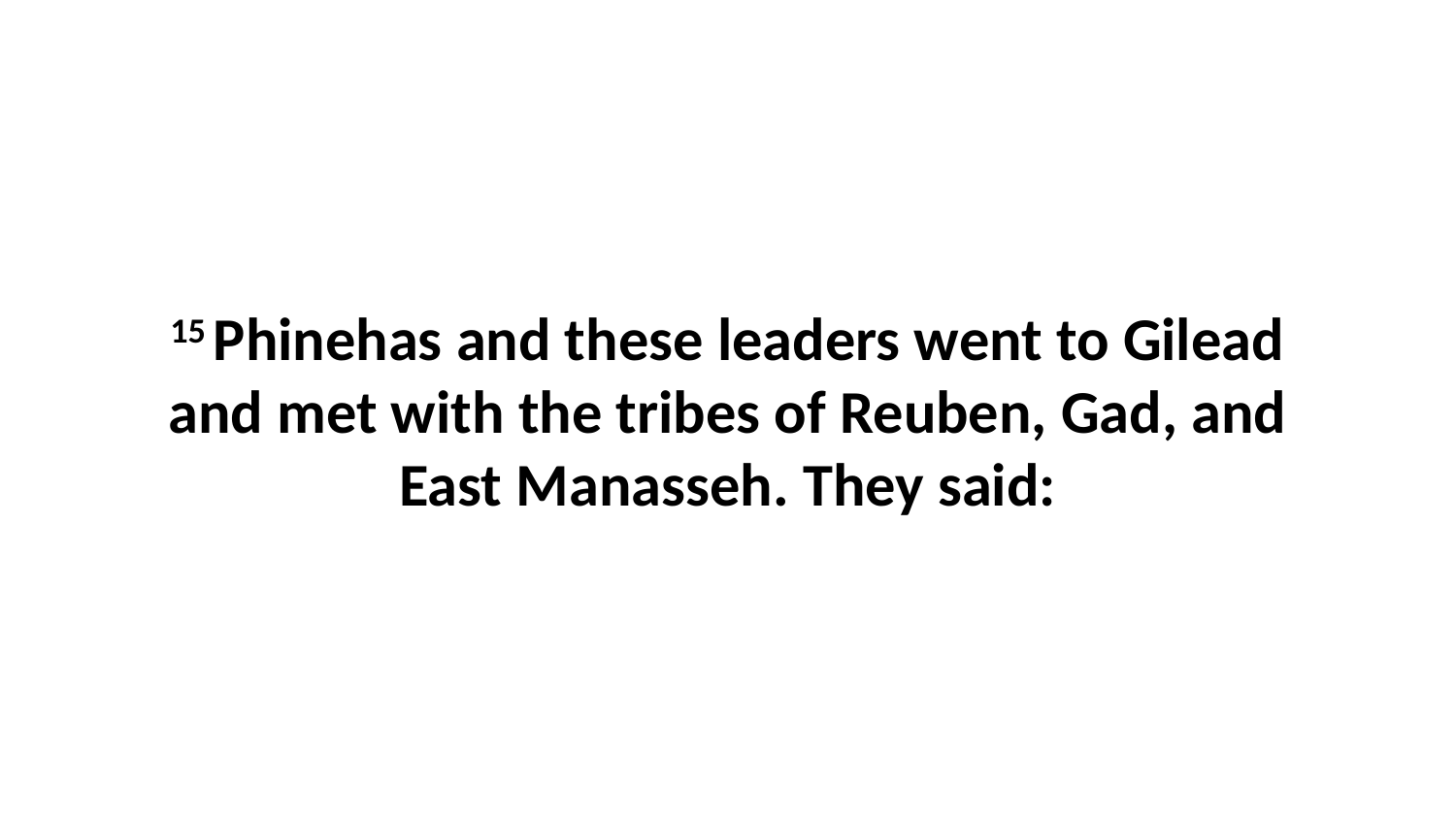

15 Phinehas and these leaders went to Gilead and met with the tribes of Reuben, Gad, and East Manasseh. They said: